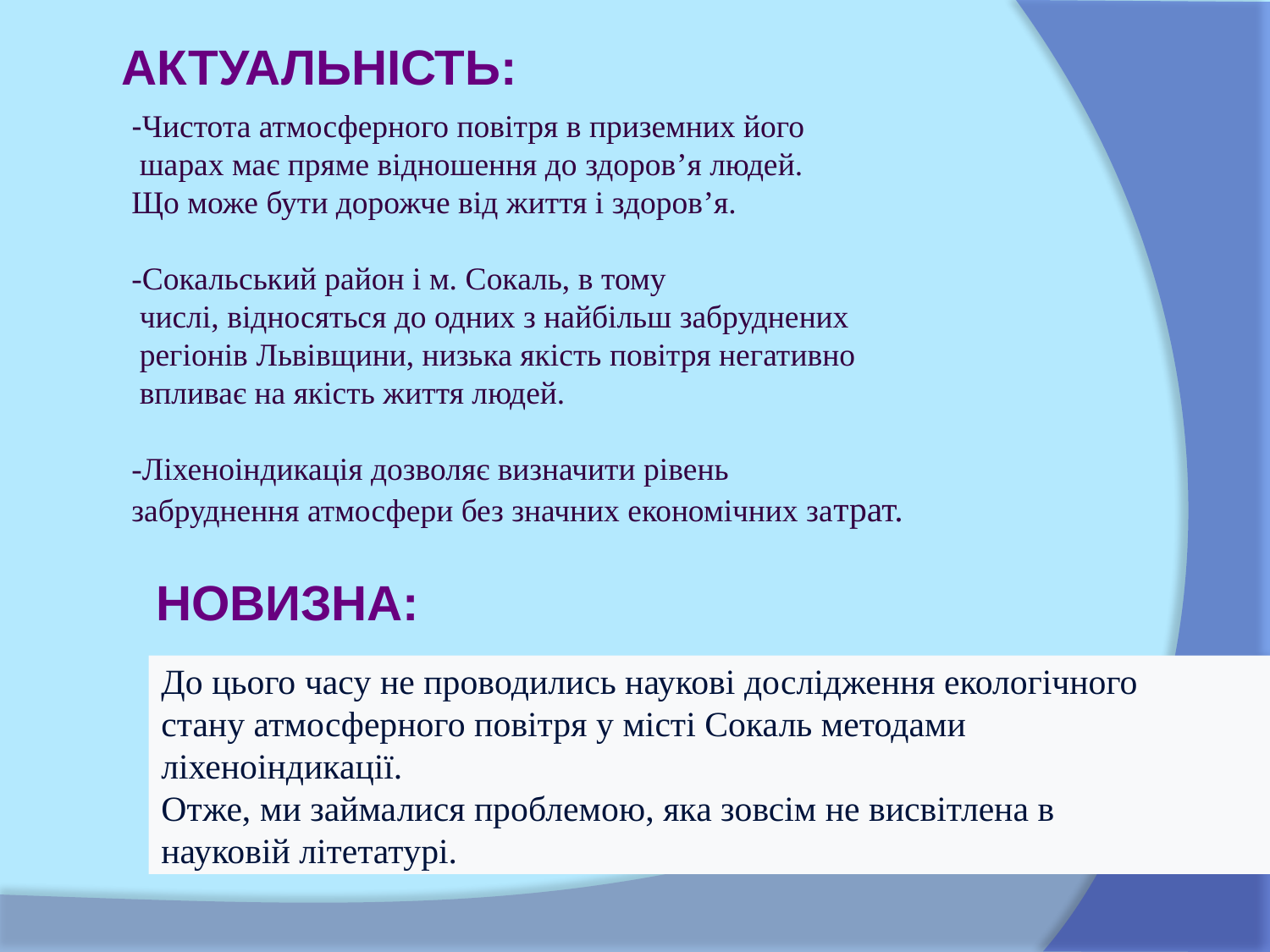

Актуальність:

-Чистота атмосферного повітря в приземних його
 шарах має пряме відношення до здоров’я людей.
Що може бути дорожче від життя і здоров’я.

-Сокальський район і м. Сокаль, в тому
 числі, відносяться до одних з найбільш забруднених
 регіонів Львівщини, низька якість повітря негативно
 впливає на якість життя людей.

-Ліхеноіндикація дозволяє визначити рівень
забруднення атмосфери без значних економічних затрат.

Новизна:
До цього часу не проводились наукові дослідження екологічного
стану атмосферного повітря у місті Сокаль методами
ліхеноіндикації.
Отже, ми займалися проблемою, яка зовсім не висвітлена в
науковій літетатурі.